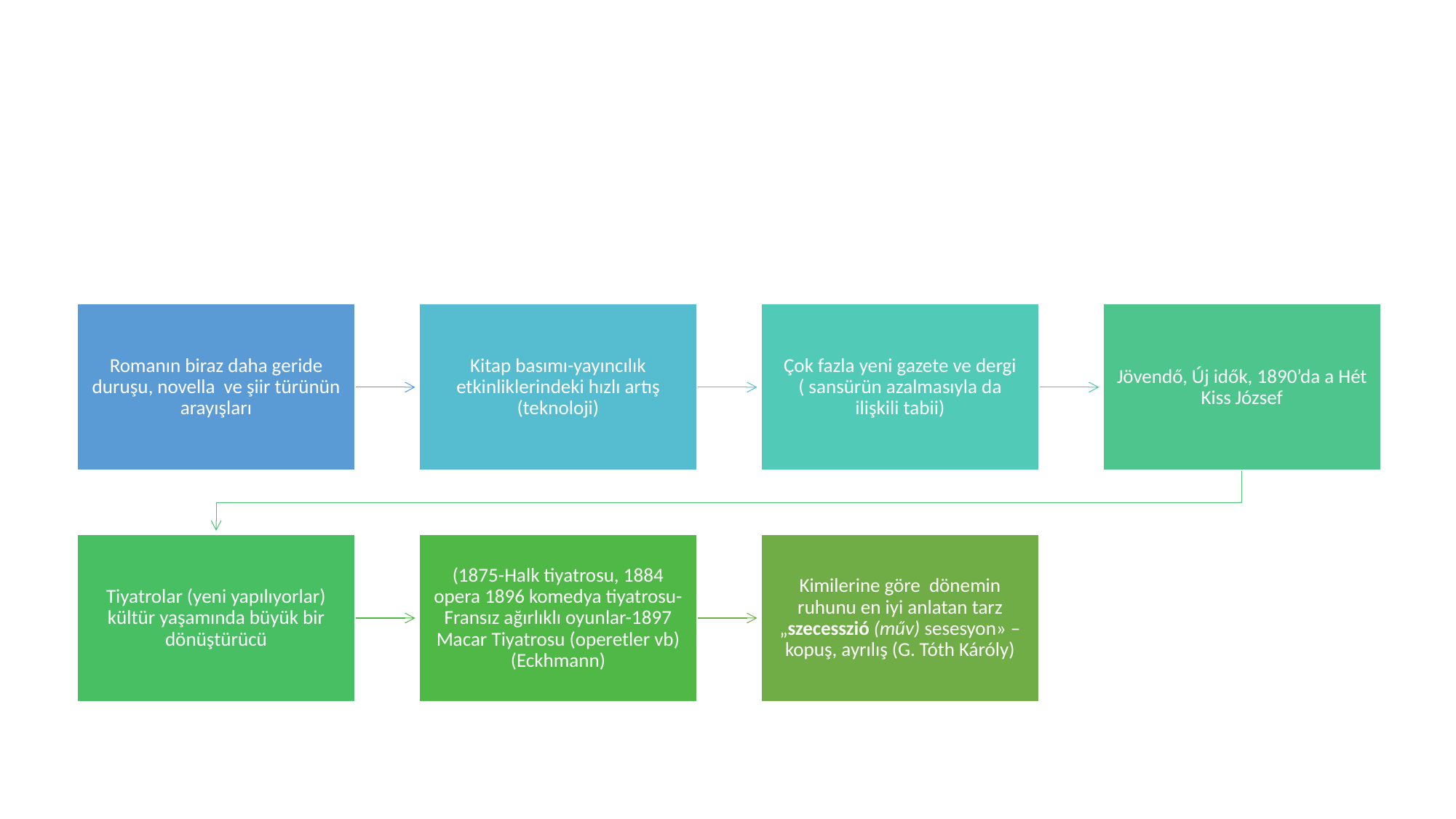

# Yenilikler

Romanın biraz daha geride duruşu, novella  ve şiir türünün arayışları

Kitap basımı-yayıncılık etkinliklerindeki hızlı artış (teknoloji)

Çok fazla yeni gazete ve dergi ( sansürün azalmasıyla da ilişkili tabii)

Jövendő, Új idők, 1890’da a Hét Kiss József

Tiyatrolar (yeni yapılıyorlar) kültür yaşamında büyük bir dönüştürücü

(1875-Halk tiyatrosu, 1884 opera 1896 komedya tiyatrosu-Fransız ağırlıklı oyunlar-1897 Macar Tiyatrosu (operetler vb) (Eckhmann)
Kimilerine göre  dönemin ruhunu en iyi anlatan tarz „szecesszió (műv) sesesyon» – kopuş, ayrılış (G. Tóth Káróly)